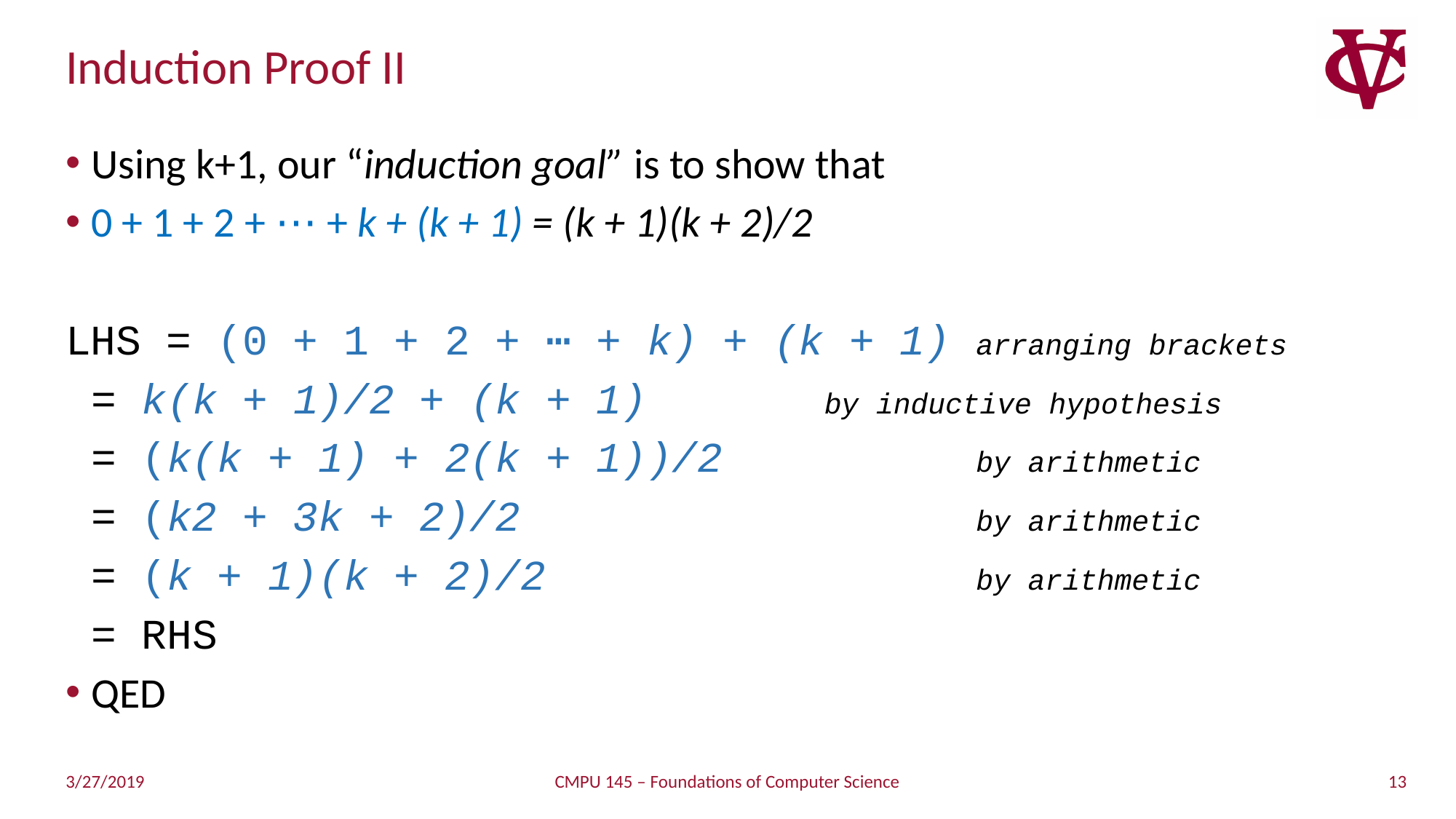

# Induction Proof II
Using k+1, our “induction goal” is to show that
0 + 1 + 2 + ⋯ + k + (k + 1) = (k + 1)(k + 2)/2

LHS = (0 + 1 + 2 + ⋯ + k) + (k + 1) arranging brackets
		= k(k + 1)/2 + (k + 1)       by inductive hypothesis
		= (k(k + 1) + 2(k + 1))/2          by arithmetic
		= (k2 + 3k + 2)/2                  by arithmetic
		= (k + 1)(k + 2)/2                 by arithmetic
		= RHS
QED
13
3/27/2019
CMPU 145 – Foundations of Computer Science